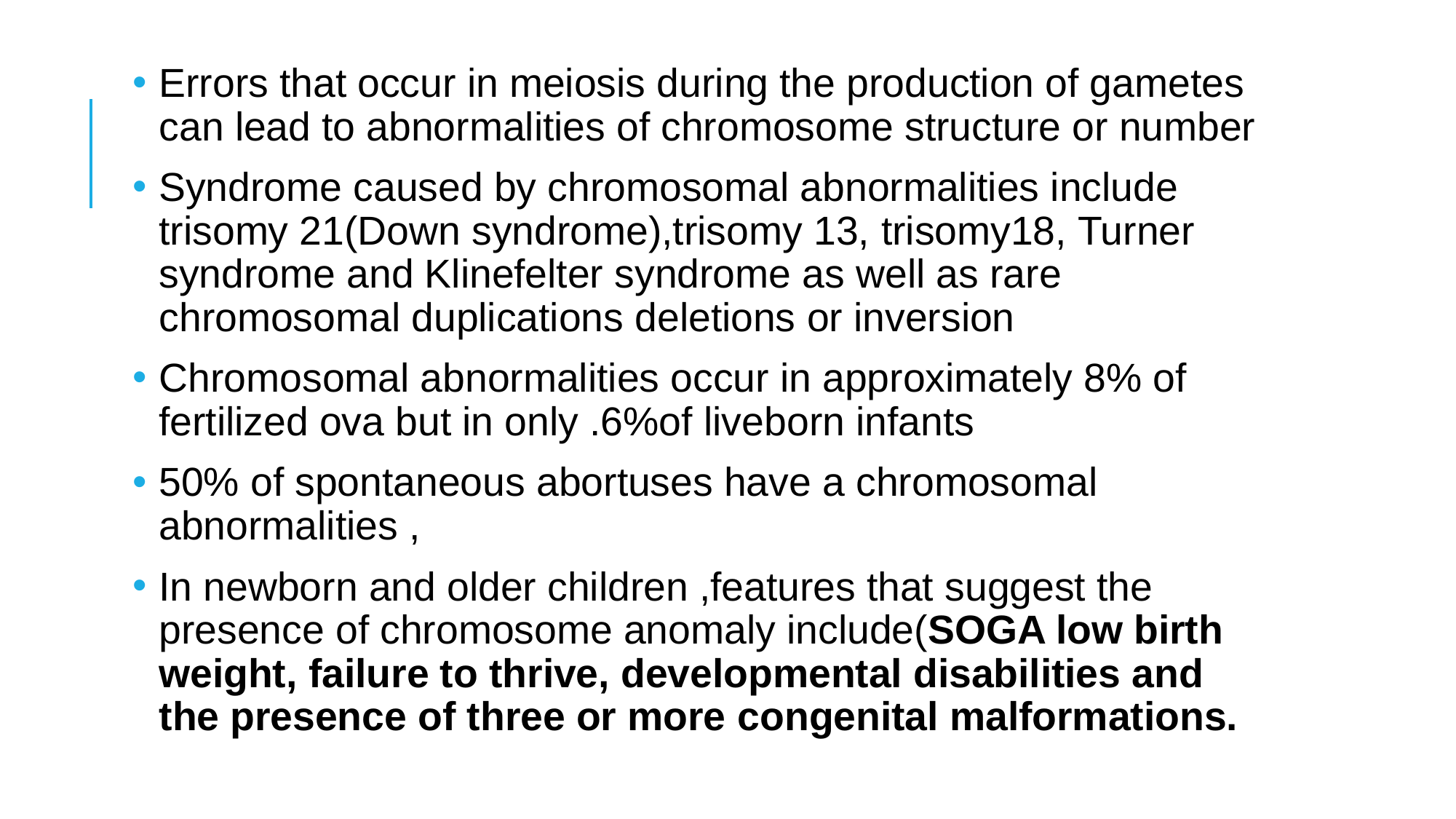

Errors that occur in meiosis during the production of gametes can lead to abnormalities of chromosome structure or number
Syndrome caused by chromosomal abnormalities include trisomy 21(Down syndrome),trisomy 13, trisomy18, Turner syndrome and Klinefelter syndrome as well as rare chromosomal duplications deletions or inversion
Chromosomal abnormalities occur in approximately 8% of fertilized ova but in only .6%of liveborn infants
50% of spontaneous abortuses have a chromosomal abnormalities ,
In newborn and older children ,features that suggest the presence of chromosome anomaly include(SOGA low birth weight, failure to thrive, developmental disabilities and the presence of three or more congenital malformations.